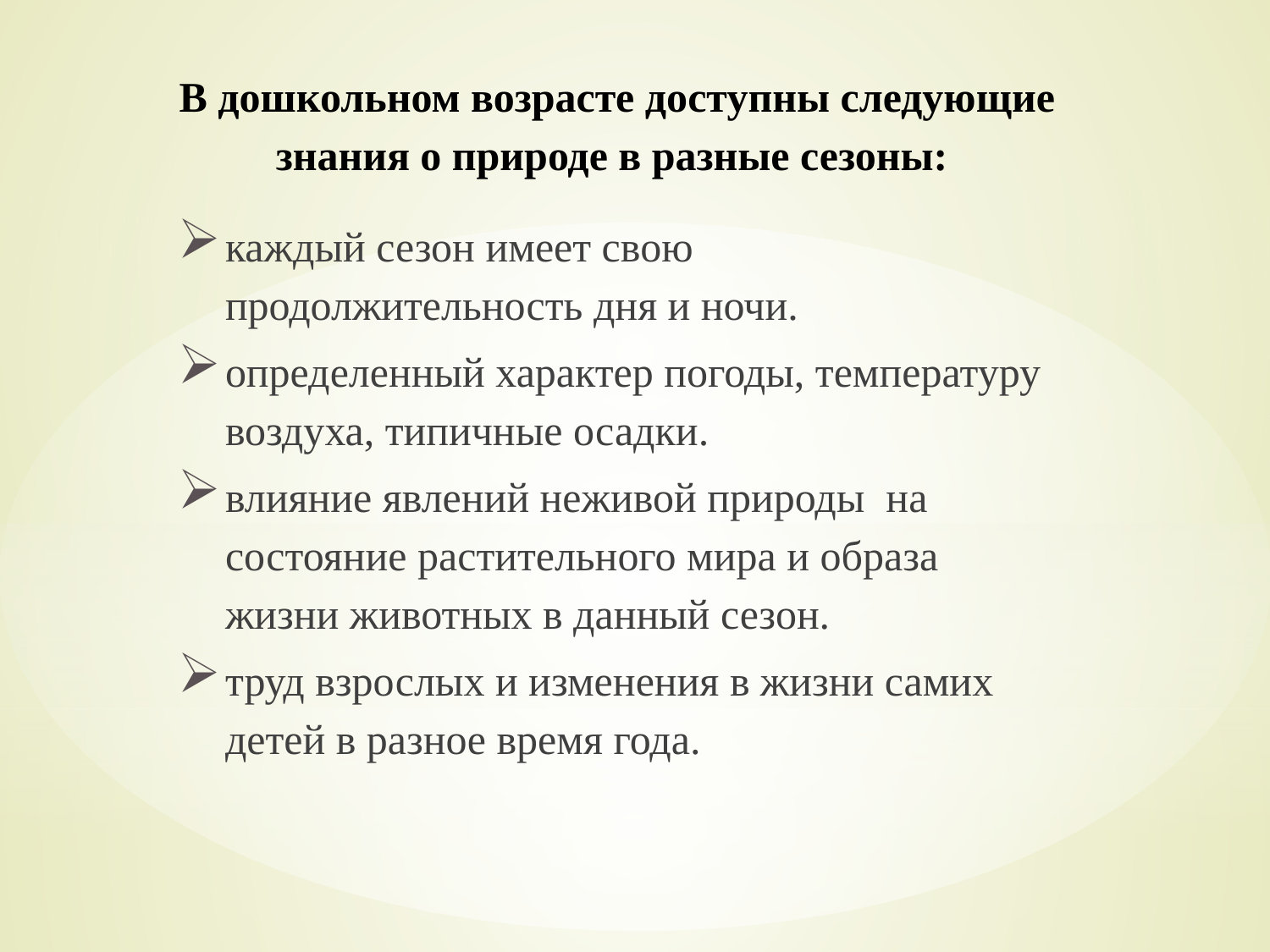

# В дошкольном возрасте доступны следующие знания о природе в разные сезоны:
каждый сезон имеет свою продолжительность дня и ночи.
определенный характер погоды, температуру воздуха, типичные осадки.
влияние явлений неживой природы  на состояние растительного мира и образа жизни животных в данный сезон.
труд взрослых и изменения в жизни самих детей в разное время года.